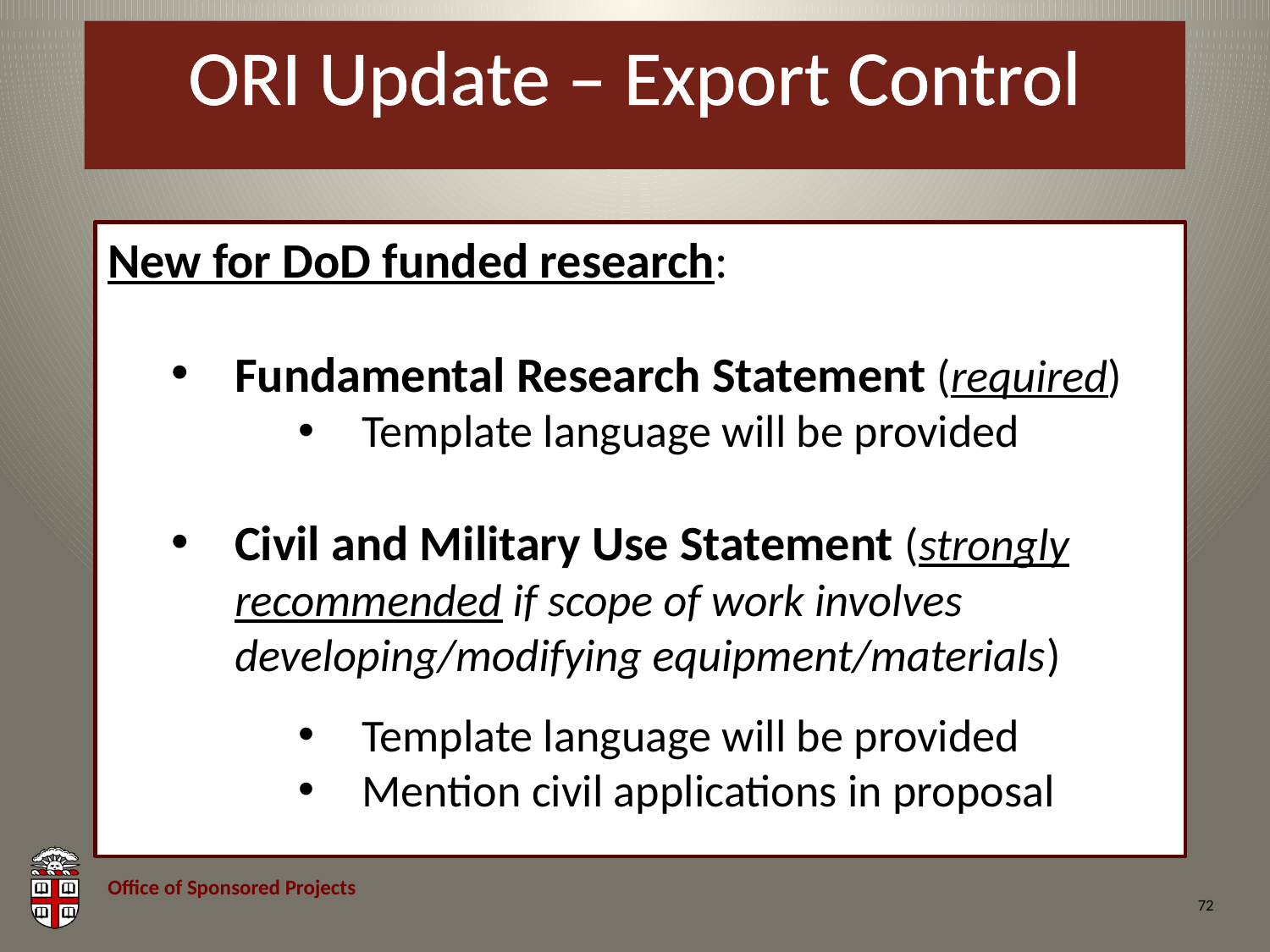

# ORI Update – Export Control
New for DoD funded research:

Fundamental Research Statement (required)
Template language will be provided

Civil and Military Use Statement (strongly recommended if scope of work involves developing/modifying equipment/materials)

Template language will be provided
Mention civil applications in proposal
72